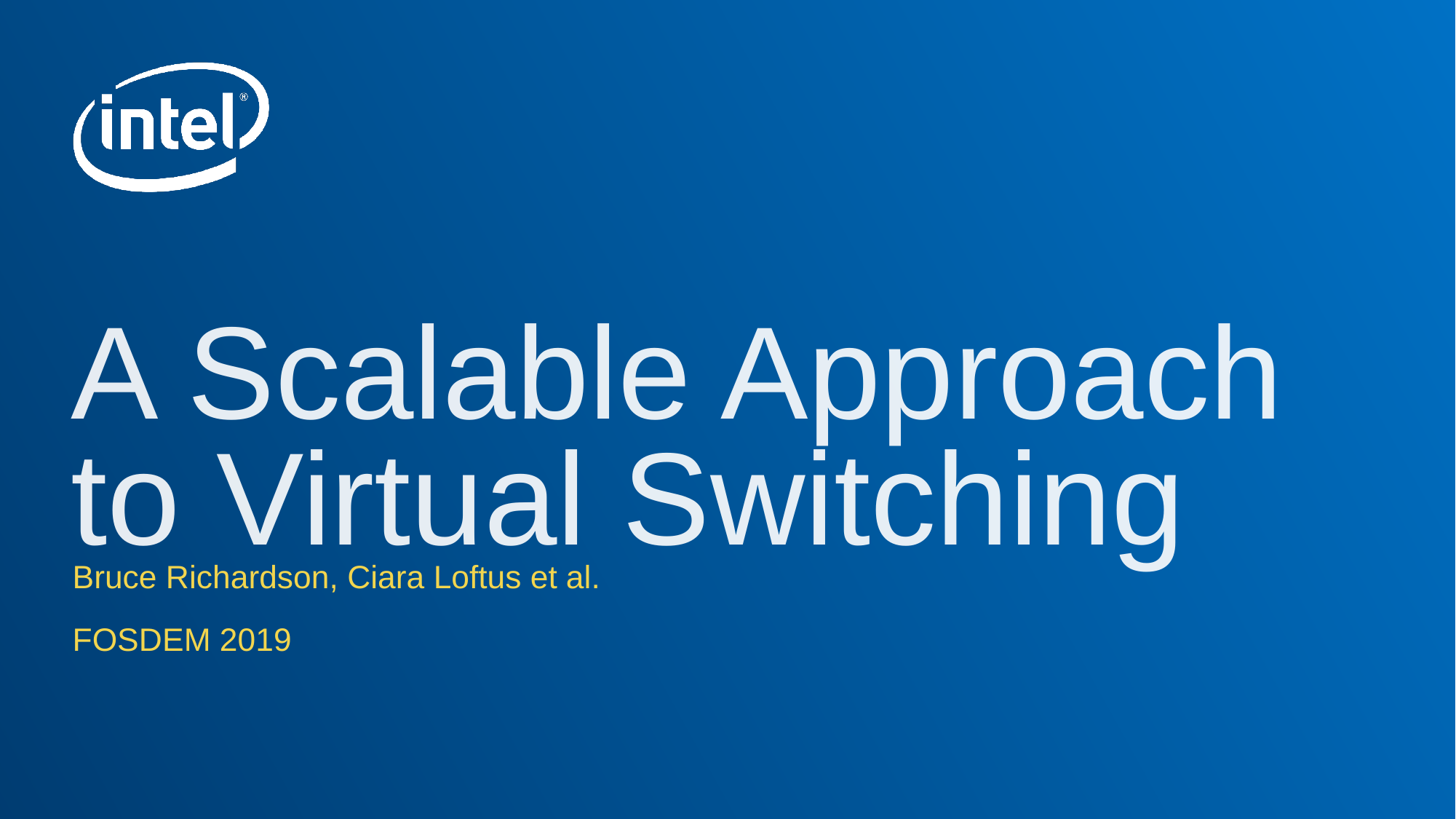

# A Scalable Approach to Virtual Switching
Bruce Richardson, Ciara Loftus et al.
FOSDEM 2019